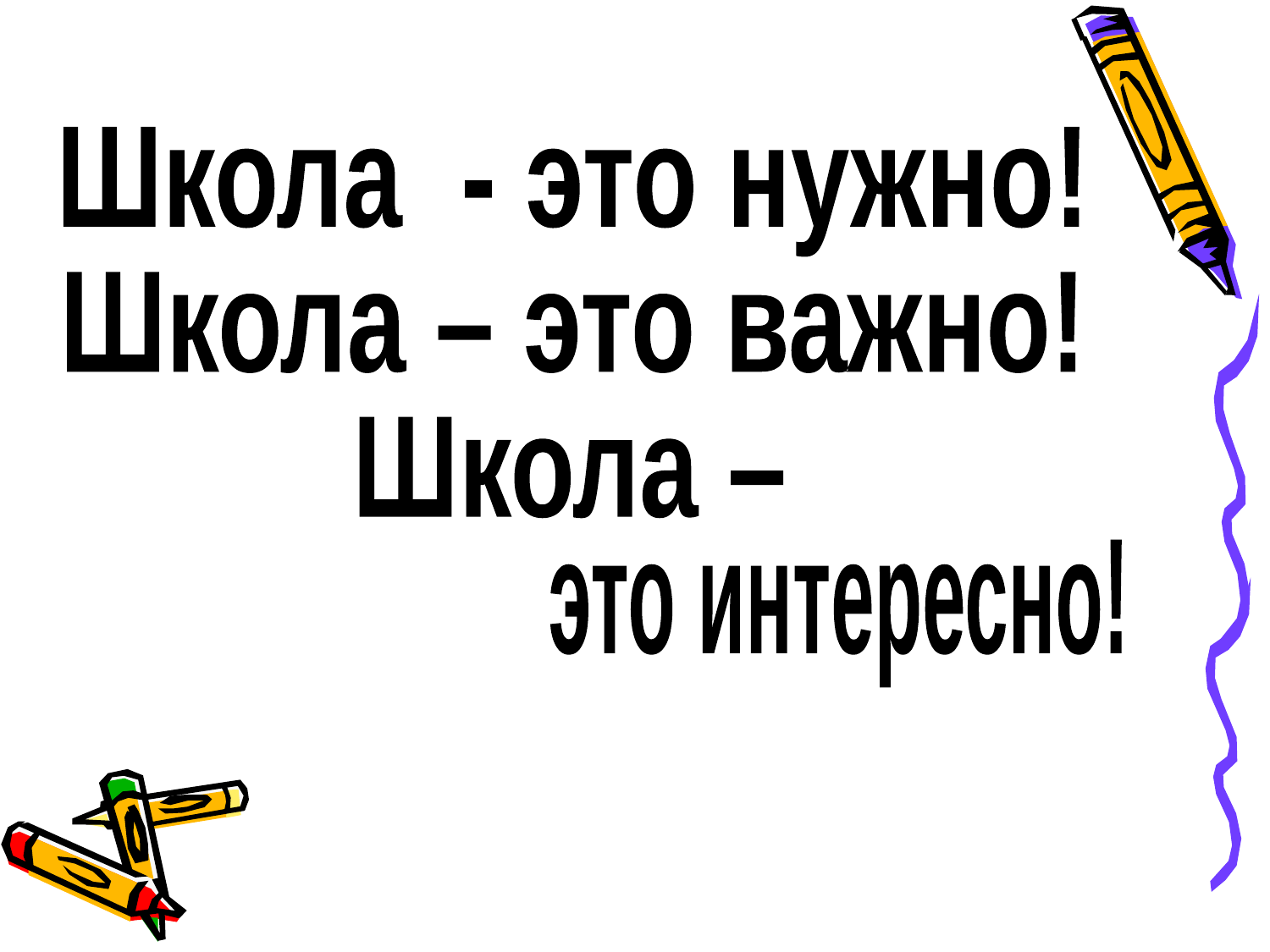

Школа  - это нужно!
Школа – это важно!
Школа –
это интересно!